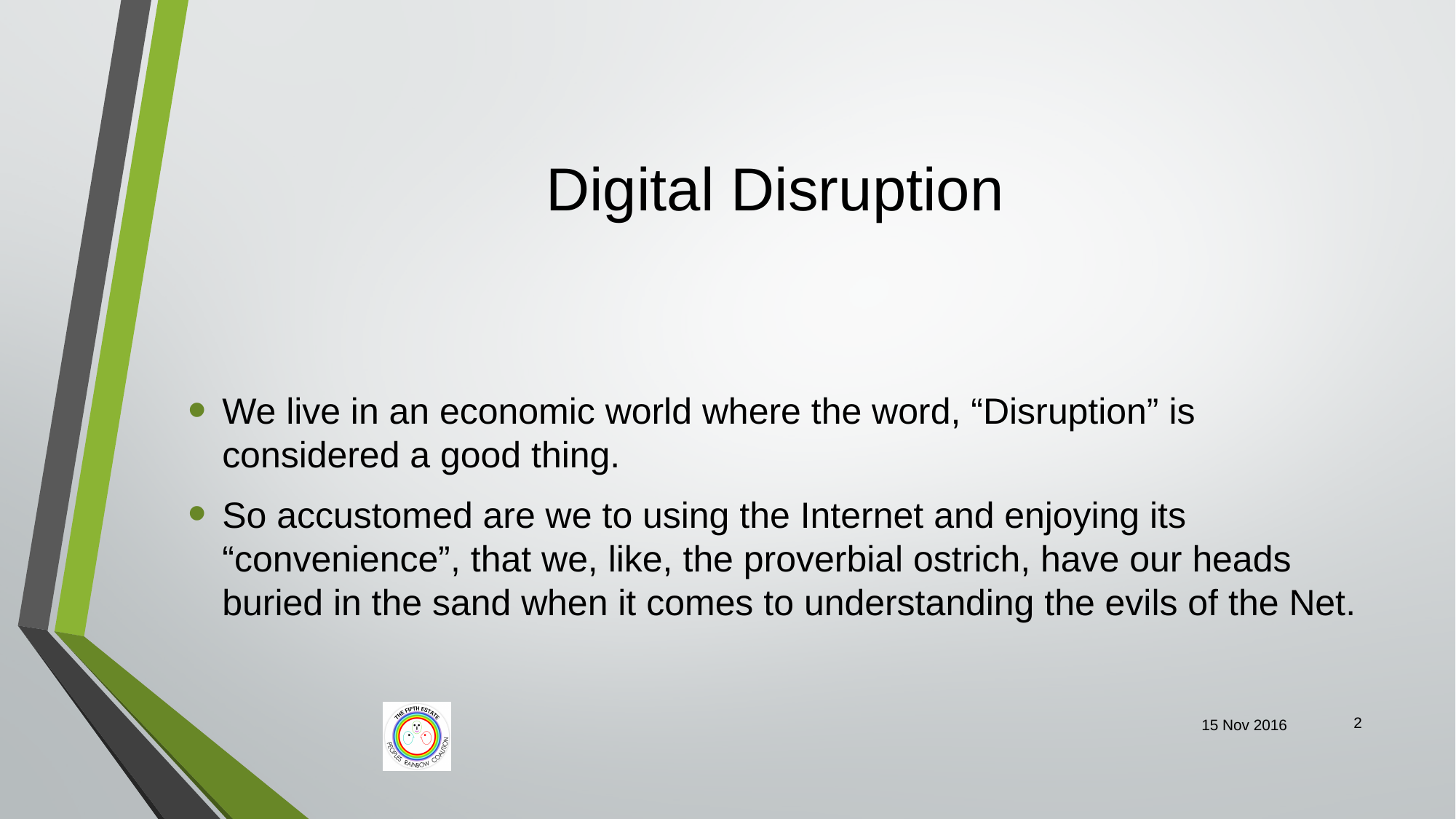

# Digital Disruption
We live in an economic world where the word, “Disruption” is considered a good thing.
So accustomed are we to using the Internet and enjoying its “convenience”, that we, like, the proverbial ostrich, have our heads buried in the sand when it comes to understanding the evils of the Net.
2

15 Nov 2016